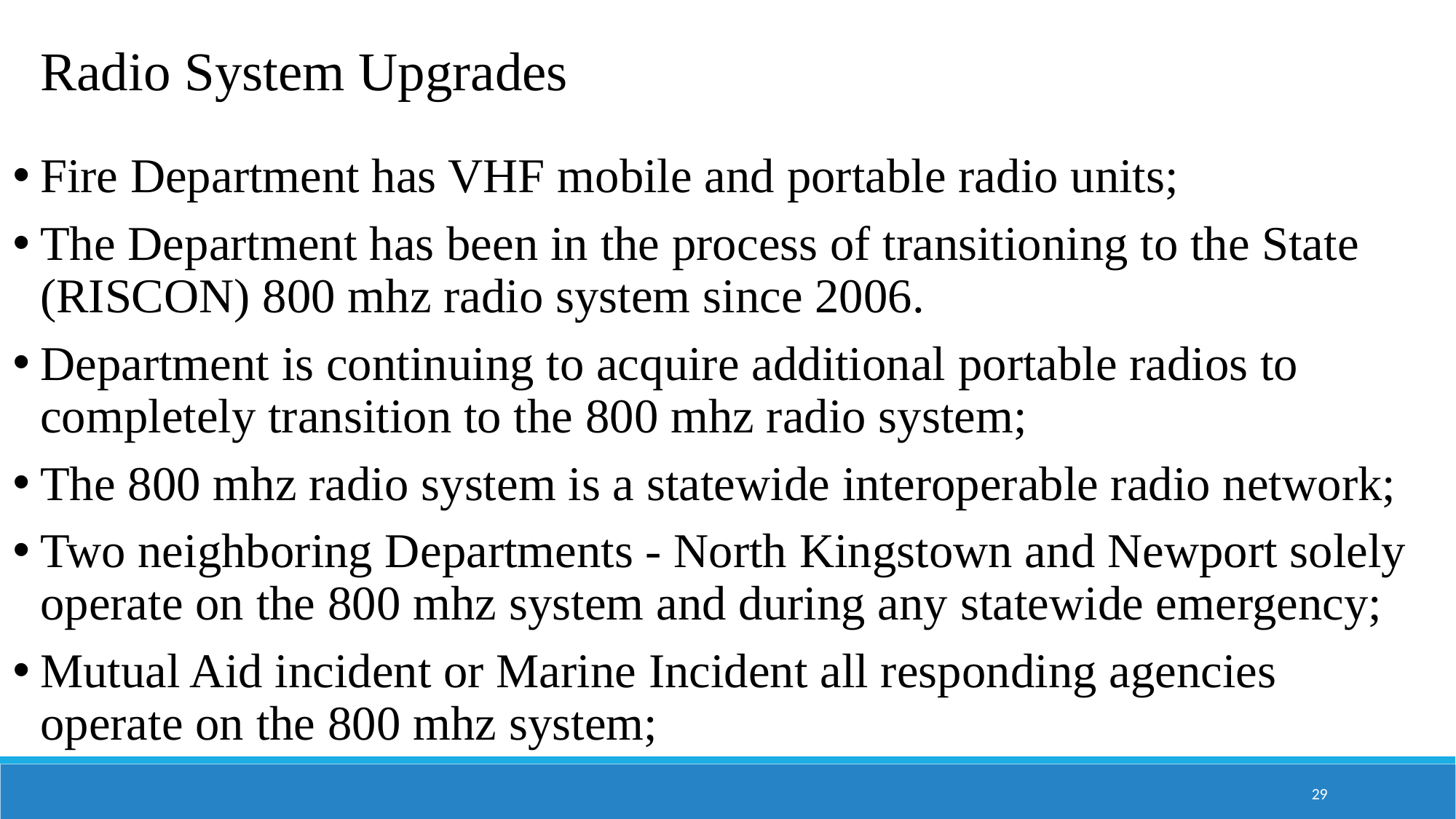

Radio System Upgrades
Fire Department has VHF mobile and portable radio units;
The Department has been in the process of transitioning to the State (RISCON) 800 mhz radio system since 2006.
Department is continuing to acquire additional portable radios to completely transition to the 800 mhz radio system;
The 800 mhz radio system is a statewide interoperable radio network;
Two neighboring Departments - North Kingstown and Newport solely operate on the 800 mhz system and during any statewide emergency;
Mutual Aid incident or Marine Incident all responding agencies operate on the 800 mhz system;

29